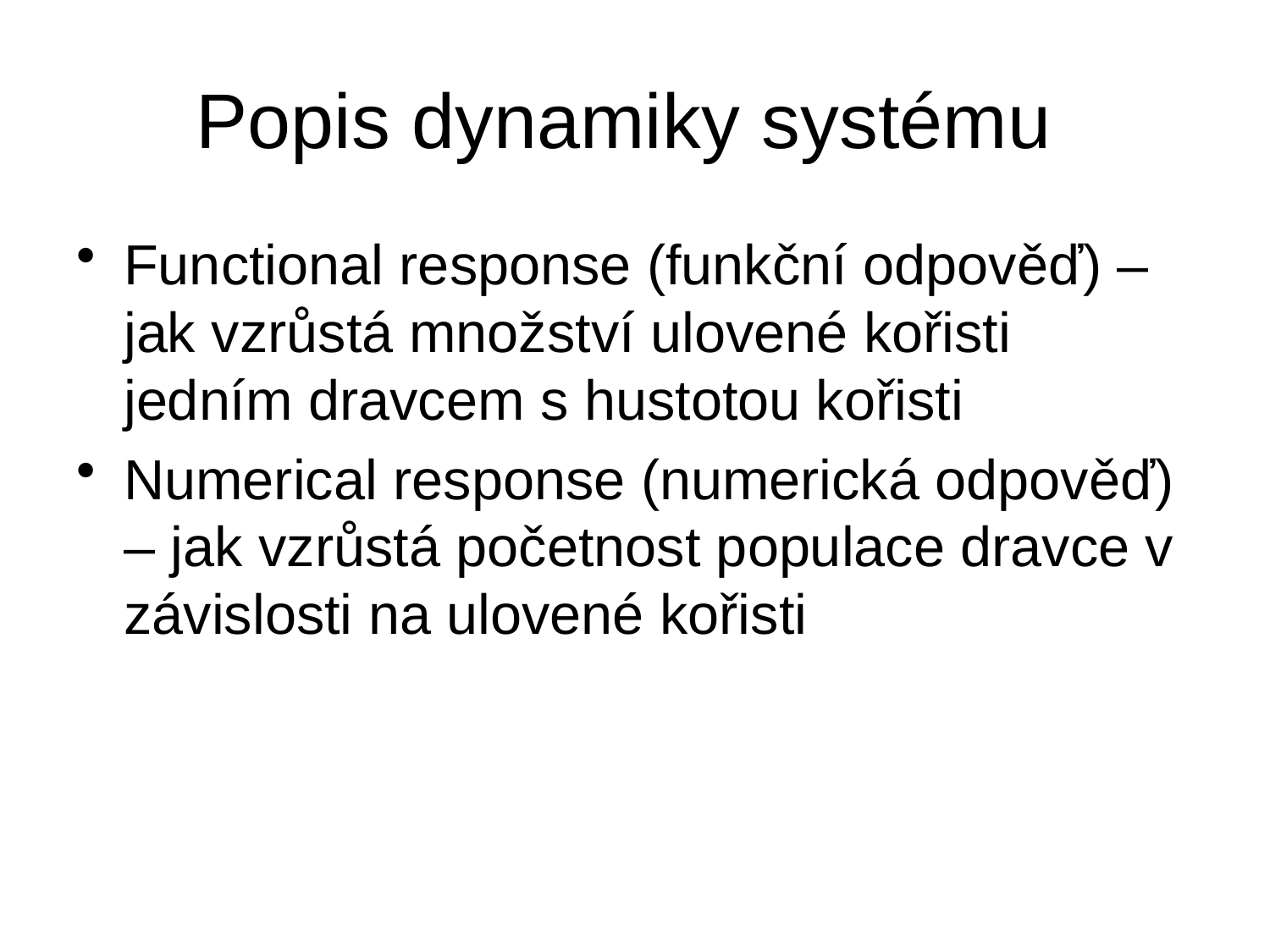

# Popis dynamiky systému
Functional response (funkční odpověď) – jak vzrůstá množství ulovené kořisti jedním dravcem s hustotou kořisti
Numerical response (numerická odpověď) – jak vzrůstá početnost populace dravce v závislosti na ulovené kořisti